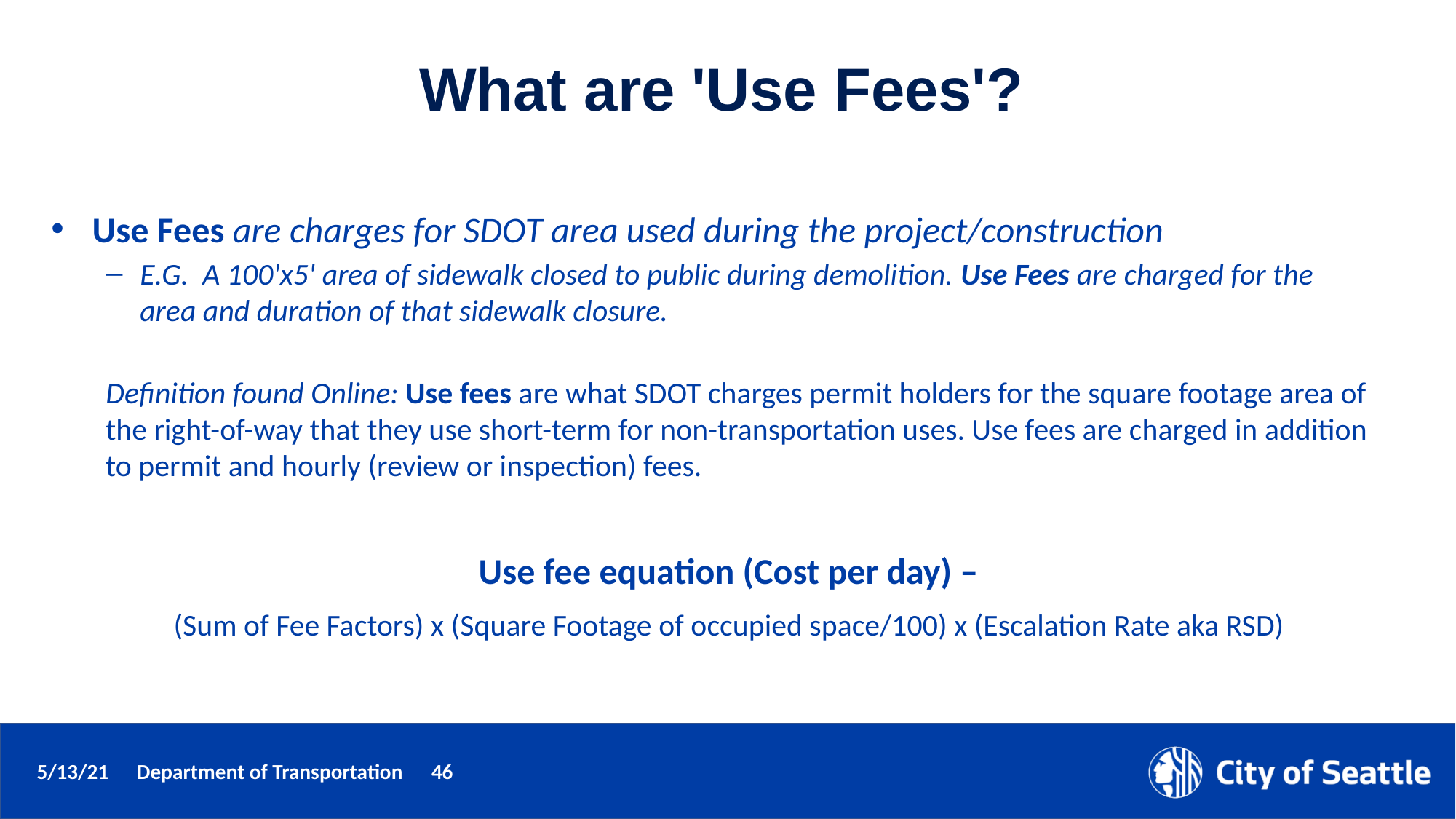

# What are 'Use Fees'?

Use Fees are charges for SDOT area used during the project/construction
E.G.  A 100'x5' area of sidewalk closed to public during demolition. Use Fees are charged for the area and duration of that sidewalk closure.

Definition found Online: Use fees are what SDOT charges permit holders for the square footage area of the right-of-way that they use short-term for non-transportation uses. Use fees are charged in addition to permit and hourly (review or inspection) fees.

Use fee equation (Cost per day) –
(Sum of Fee Factors) x (Square Footage of occupied space/100) x (Escalation Rate aka RSD)